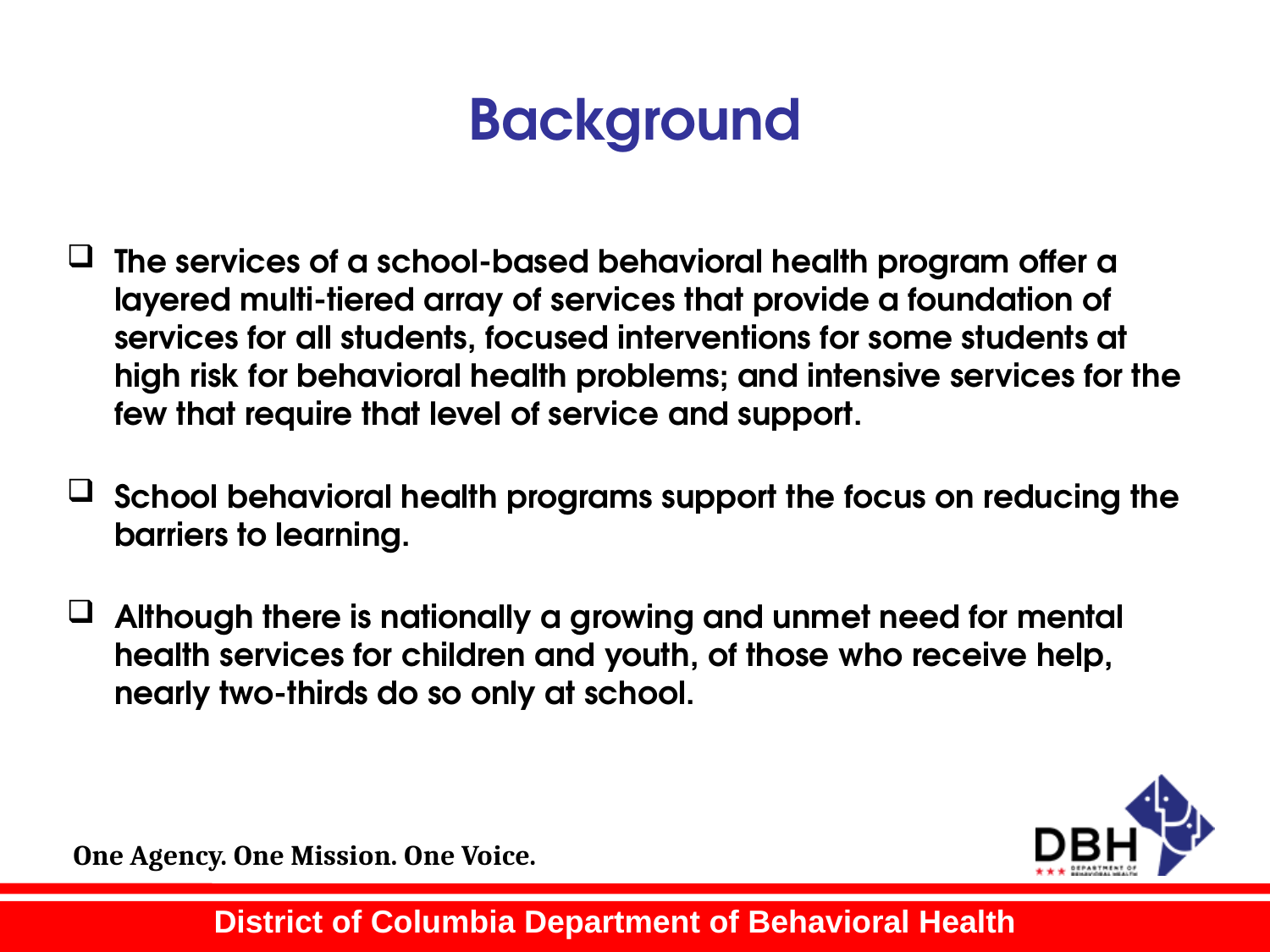

# Background

The services of a school-based behavioral health program offer a layered multi-tiered array of services that provide a foundation of services for all students, focused interventions for some students at high risk for behavioral health problems; and intensive services for the few that require that level of service and support.
School behavioral health programs support the focus on reducing the barriers to learning.
Although there is nationally a growing and unmet need for mental health services for children and youth, of those who receive help, nearly two-thirds do so only at school.